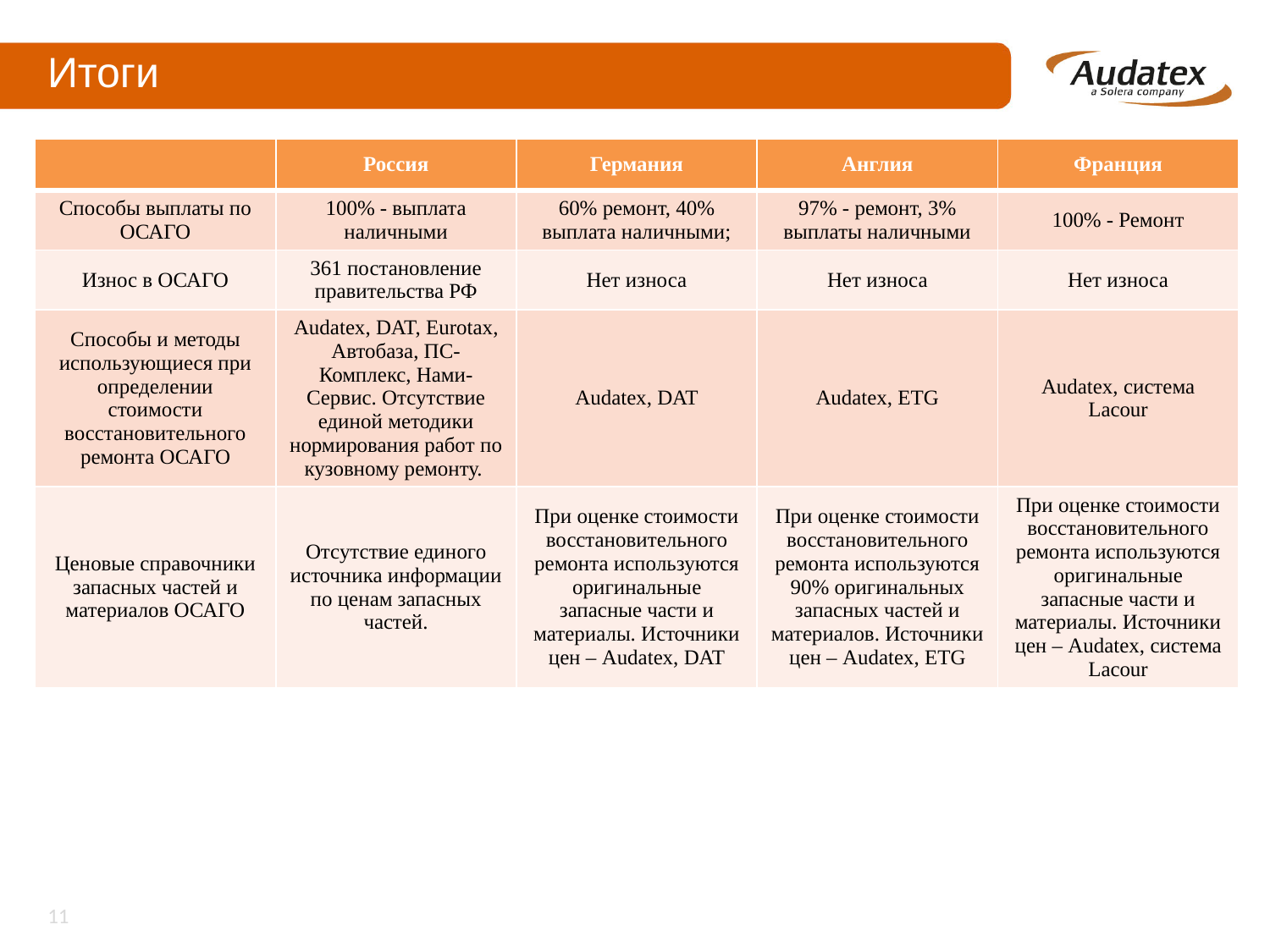

# Итоги
|  | Россия | Германия | Англия | Франция |
| --- | --- | --- | --- | --- |
| Способы выплаты по ОСАГО | 100% - выплата наличными | 60% ремонт, 40% выплата наличными; | 97% - ремонт, 3% выплаты наличными | 100% - Ремонт |
| Износ в ОСАГО | 361 постановление правительства РФ | Нет износа | Нет износа | Нет износа |
| Способы и методы использующиеся при определении стоимости восстановительного ремонта ОСАГО | Audatex, DAT, Eurotax, Автобаза, ПС-Комплекс, Нами-Сервис. Отсутствие единой методики нормирования работ по кузовному ремонту. | Audatex, DAT | Audatex, ETG | Audatex, система Lacour |
| Ценовые справочники запасных частей и материалов ОСАГО | Отсутствие единого источника информации по ценам запасных частей. | При оценке стоимости восстановительного ремонта используются оригинальныe запасные части и материалы. Источники цен – Audatex, DAT | При оценке стоимости восстановительного ремонта используются 90% оригинальных запасных частей и материалов. Источники цен – Audatex, ETG | При оценке стоимости восстановительного ремонта используются оригинальныe запасные части и материалы. Источники цен – Audatex, система Lacour |
11